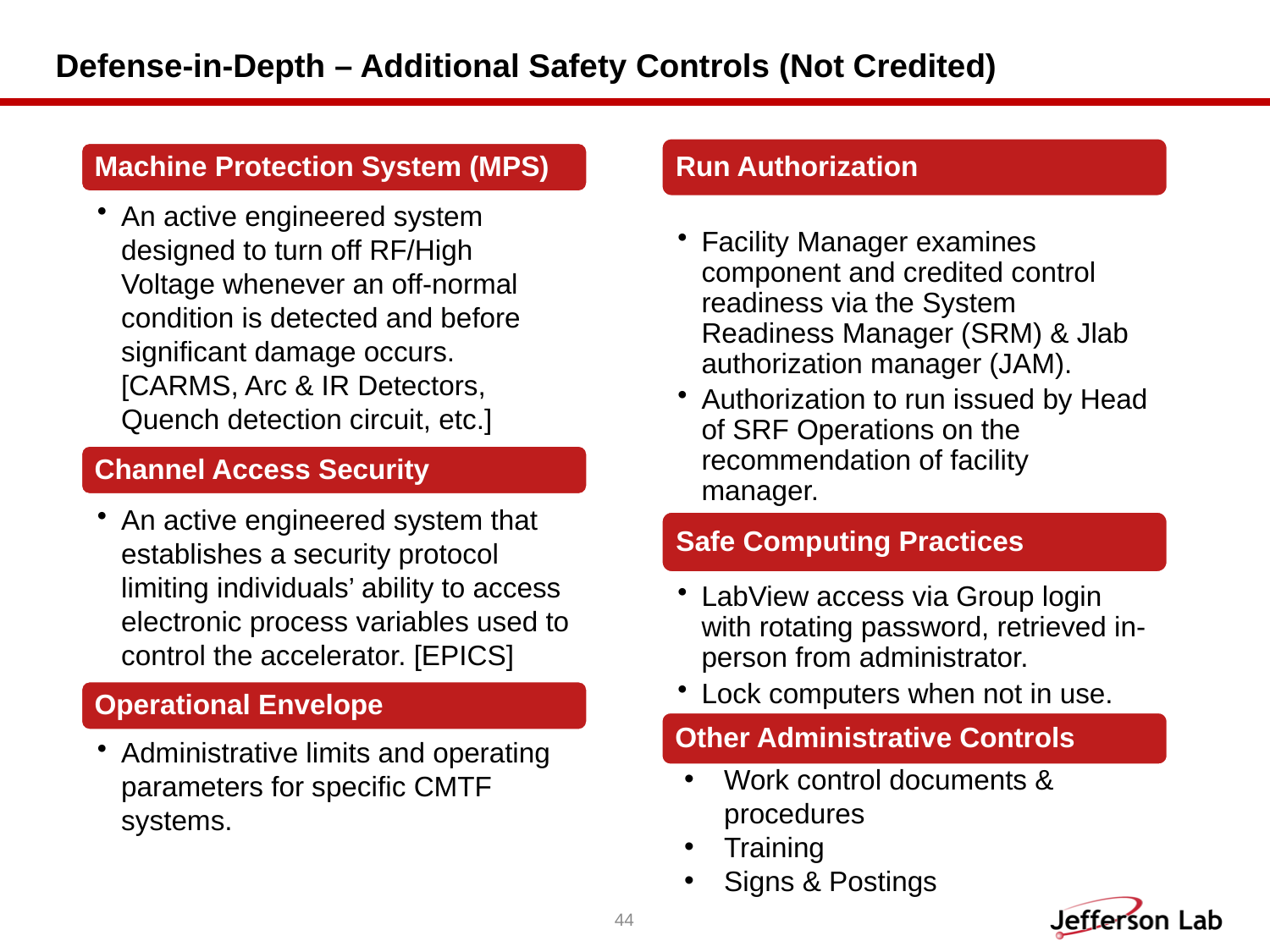

# Defense-in-Depth – Additional Safety Controls​ (Not Credited)
Run Authorization

Facility Manager examines component and credited control readiness via the System Readiness Manager (SRM) & Jlab authorization manager (JAM).
Authorization to run issued by Head of SRF Operations on the  recommendation of facility manager.
Safe Computing Practices
LabView access via Group login with rotating password, retrieved in-person from administrator.
Lock computers when not in use.
Other Administrative Controls
Machine Protection System (MPS)
An active engineered system designed to turn off RF/High Voltage whenever an off-normal condition is detected and before significant damage occurs. [CARMS, Arc & IR Detectors, Quench detection circuit, etc.]
Channel Access Security
An active engineered system that establishes a security protocol limiting individuals’ ability to access electronic process variables used to control the accelerator. [EPICS]
Operational Envelope
Administrative limits and operating parameters for specific CMTF systems.

Work control documents & procedures
Training
Signs & Postings
44